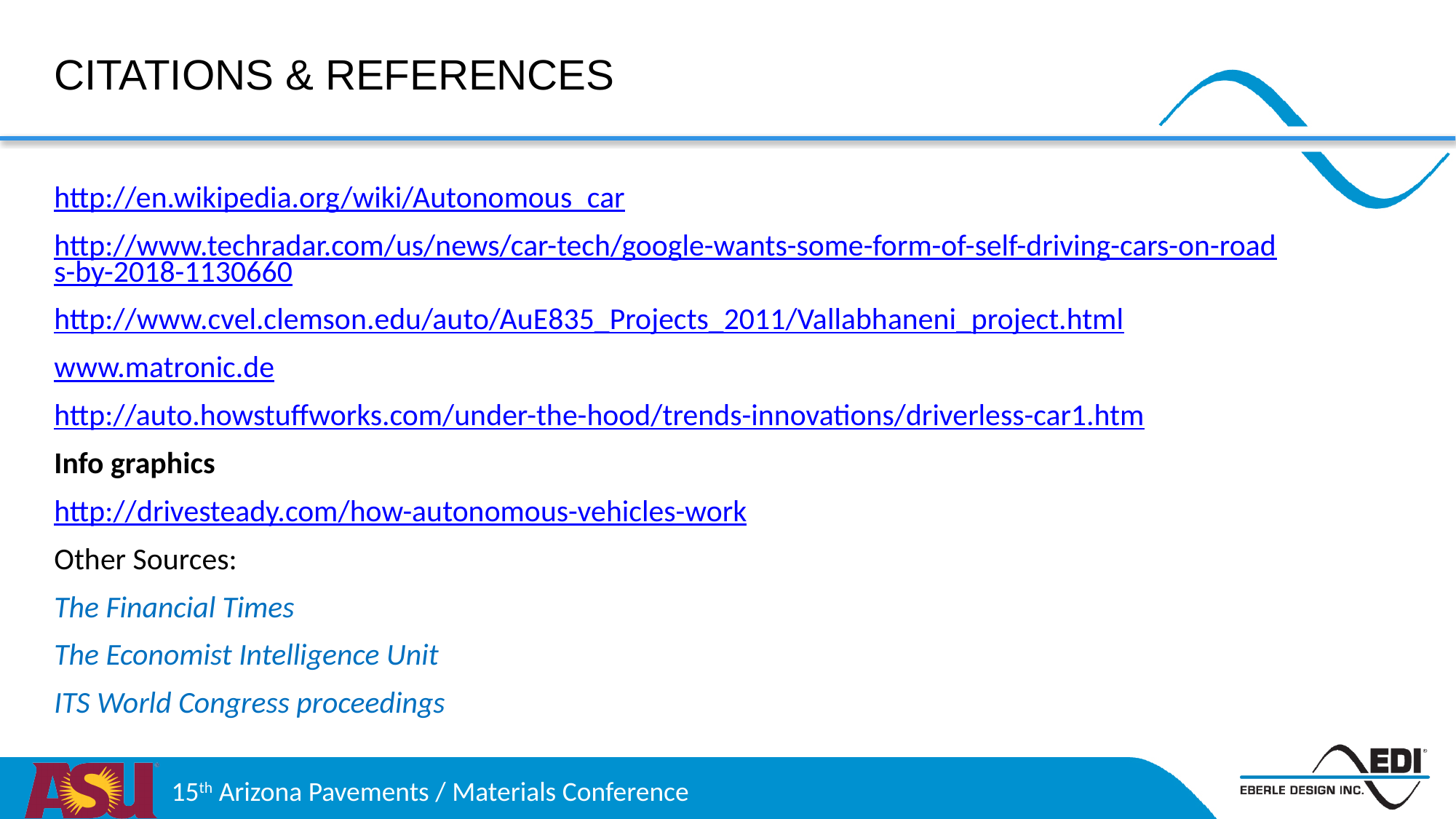

Citations & References
http://en.wikipedia.org/wiki/Autonomous_car
http://www.techradar.com/us/news/car-tech/google-wants-some-form-of-self-driving-cars-on-roads-by-2018-1130660
http://www.cvel.clemson.edu/auto/AuE835_Projects_2011/Vallabhaneni_project.html
www.matronic.de
http://auto.howstuffworks.com/under-the-hood/trends-innovations/driverless-car1.htm
Info graphics
http://drivesteady.com/how-autonomous-vehicles-work
Other Sources:
The Financial Times
The Economist Intelligence Unit
ITS World Congress proceedings